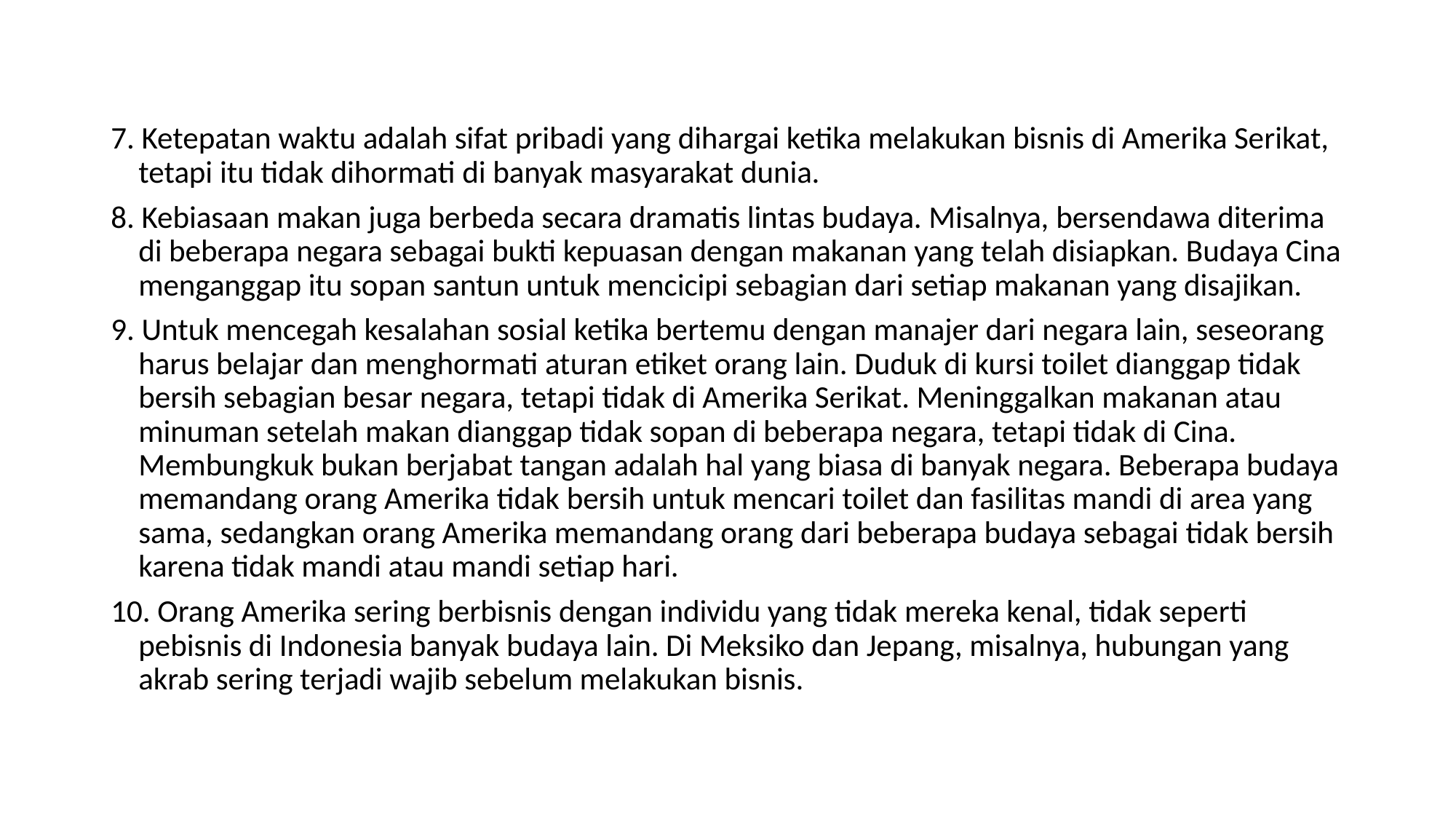

#
7. Ketepatan waktu adalah sifat pribadi yang dihargai ketika melakukan bisnis di Amerika Serikat, tetapi itu tidak dihormati di banyak masyarakat dunia.
8. Kebiasaan makan juga berbeda secara dramatis lintas budaya. Misalnya, bersendawa diterima di beberapa negara sebagai bukti kepuasan dengan makanan yang telah disiapkan. Budaya Cina menganggap itu sopan santun untuk mencicipi sebagian dari setiap makanan yang disajikan.
9. Untuk mencegah kesalahan sosial ketika bertemu dengan manajer dari negara lain, seseorang harus belajar dan menghormati aturan etiket orang lain. Duduk di kursi toilet dianggap tidak bersih sebagian besar negara, tetapi tidak di Amerika Serikat. Meninggalkan makanan atau minuman setelah makan dianggap tidak sopan di beberapa negara, tetapi tidak di Cina. Membungkuk bukan berjabat tangan adalah hal yang biasa di banyak negara. Beberapa budaya memandang orang Amerika tidak bersih untuk mencari toilet dan fasilitas mandi di area yang sama, sedangkan orang Amerika memandang orang dari beberapa budaya sebagai tidak bersih karena tidak mandi atau mandi setiap hari.
10. Orang Amerika sering berbisnis dengan individu yang tidak mereka kenal, tidak seperti pebisnis di Indonesia banyak budaya lain. Di Meksiko dan Jepang, misalnya, hubungan yang akrab sering terjadi wajib sebelum melakukan bisnis.